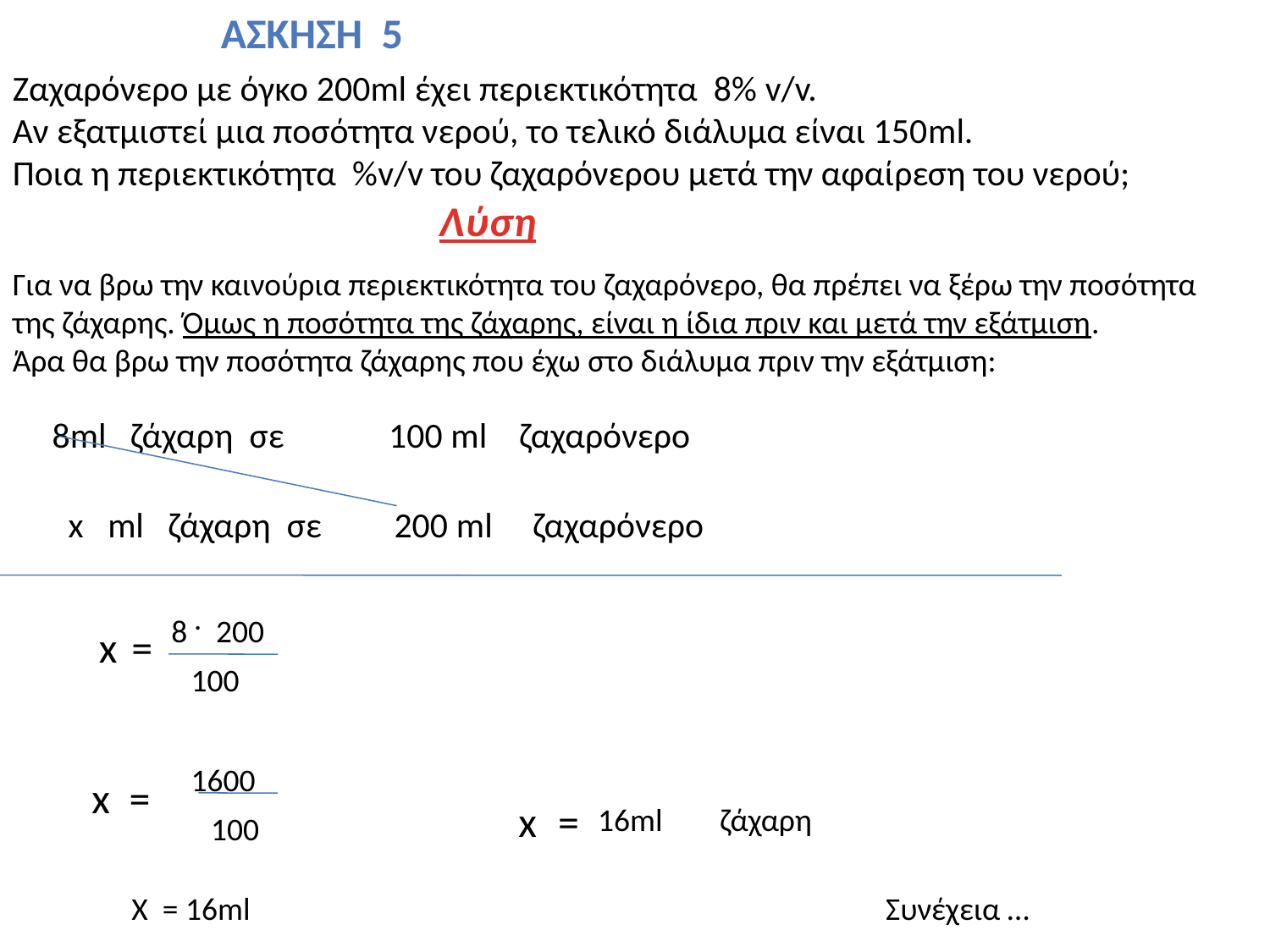

Άσκηση  5
Ζαχαρόνερο με όγκο 200ml έχει περιεκτικότητα  8% v/v.
Αν εξατμιστεί μια ποσότητα νερού, το τελικό διάλυμα είναι 150ml.
Ποια η περιεκτικότητα  %v/v του ζαχαρόνερου μετά την αφαίρεση του νερού;
Λύση
Για να βρω την καινούρια περιεκτικότητα του ζαχαρόνερο, θα πρέπει να ξέρω την ποσότητα της ζάχαρης. Όμως η ποσότητα της ζάχαρης, είναι η ίδια πριν και μετά την εξάτμιση.
Άρα θα βρω την ποσότητα ζάχαρης που έχω στο διάλυμα πριν την εξάτμιση:
8ml   ζάχαρη  σε             100 ml    ζαχαρόνερο
  x   ml   ζάχαρη  σε         200 ml     ζαχαρόνερο
8 .  200
 x
=
100
1600
x  =
x
=
16ml        ζάχαρη
100
X  = 16ml

Συνέχεια …